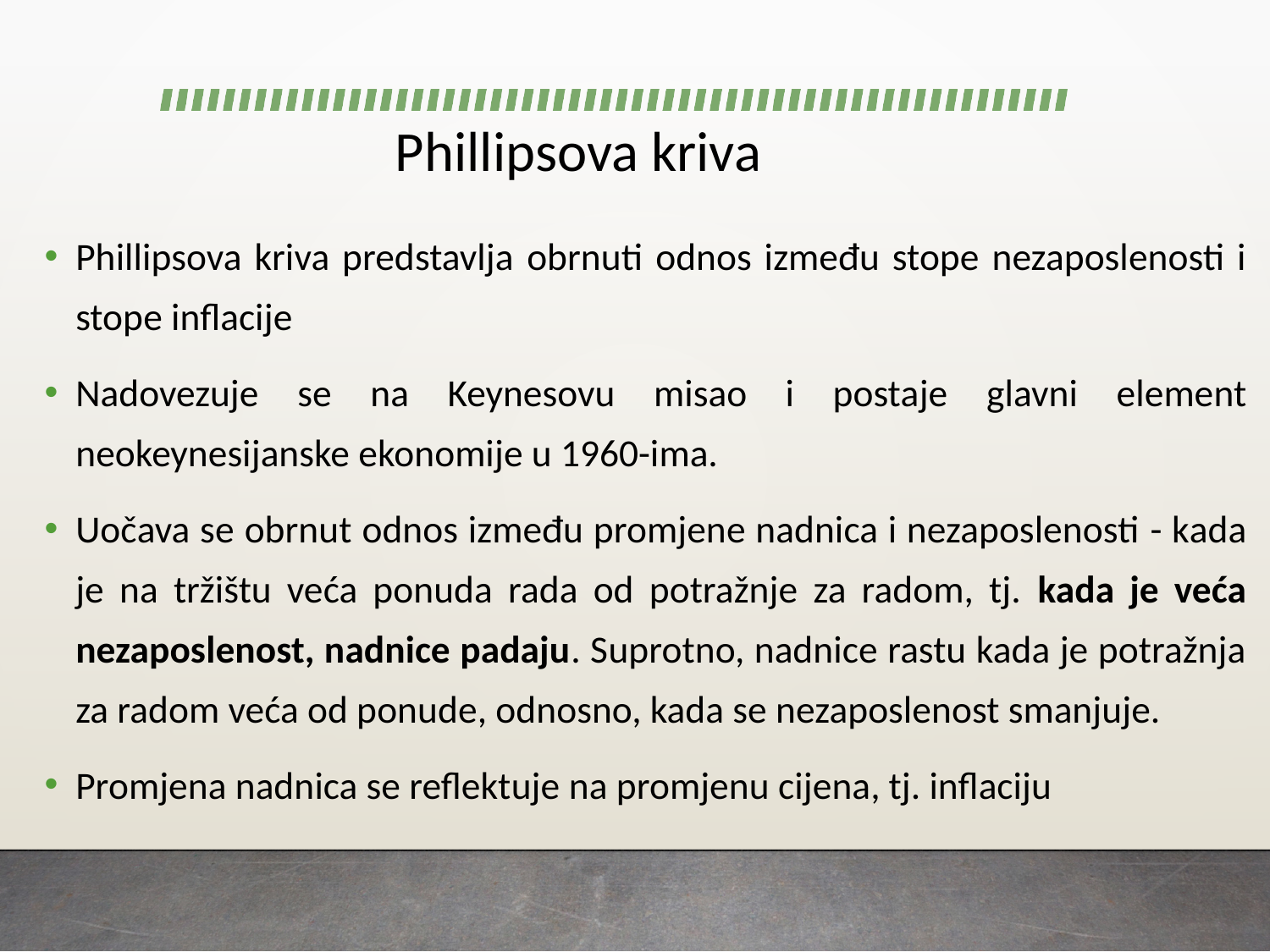

# Phillipsova kriva
Phillipsova kriva predstavlja obrnuti odnos između stope nezaposlenosti i stope inflacije
Nadovezuje se na Keynesovu misao i postaje glavni element neokeynesijanske ekonomije u 1960-ima.
Uočava se obrnut odnos između promjene nadnica i nezaposlenosti - kada je na tržištu veća ponuda rada od potražnje za radom, tj. kada je veća nezaposlenost, nadnice padaju. Suprotno, nadnice rastu kada je potražnja za radom veća od ponude, odnosno, kada se nezaposlenost smanjuje.
Promjena nadnica se reflektuje na promjenu cijena, tj. inflaciju